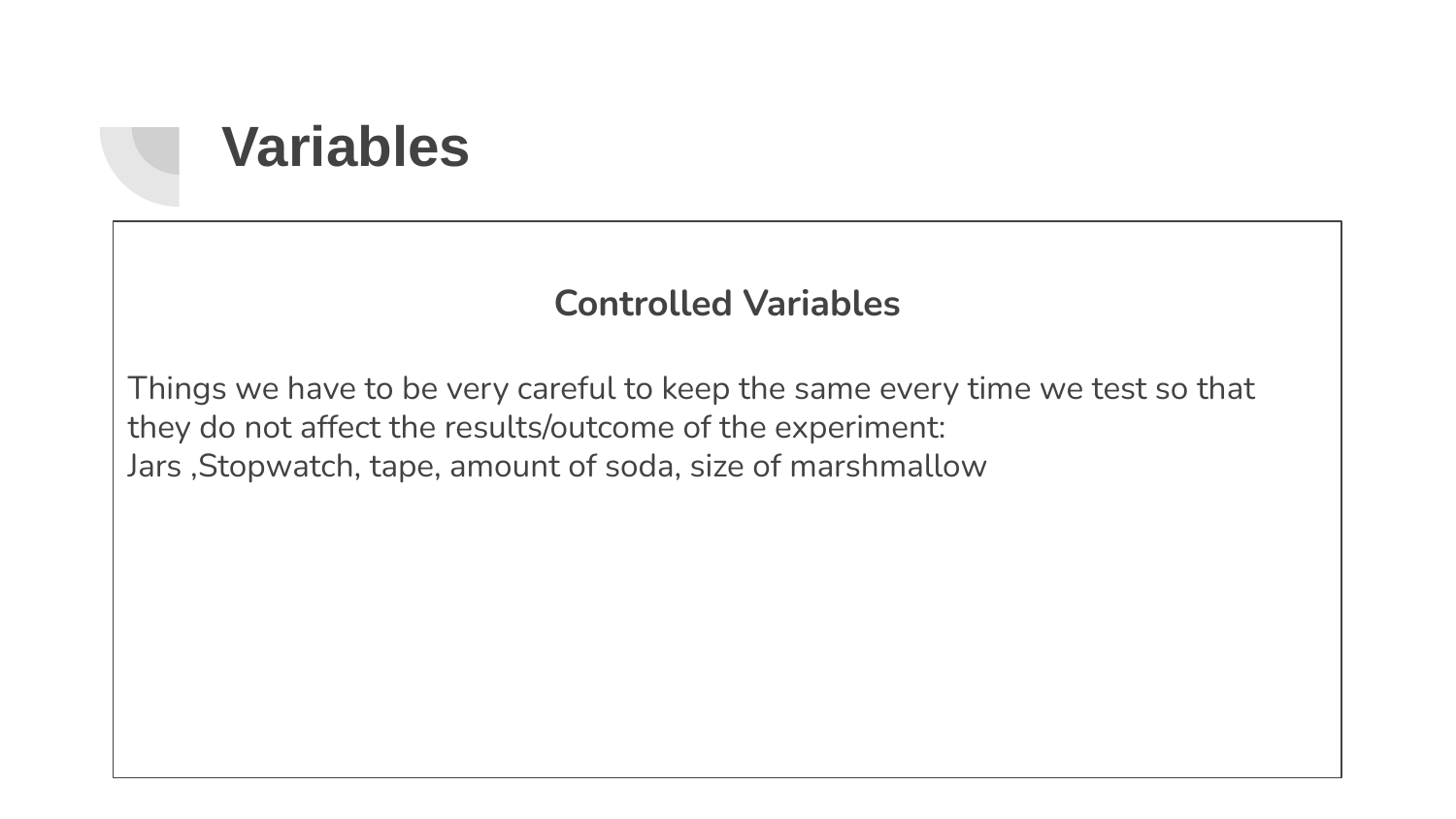

# Variables
Controlled Variables

Things we have to be very careful to keep the same every time we test so that they do not affect the results/outcome of the experiment:
Jars ,Stopwatch, tape, amount of soda, size of marshmallow